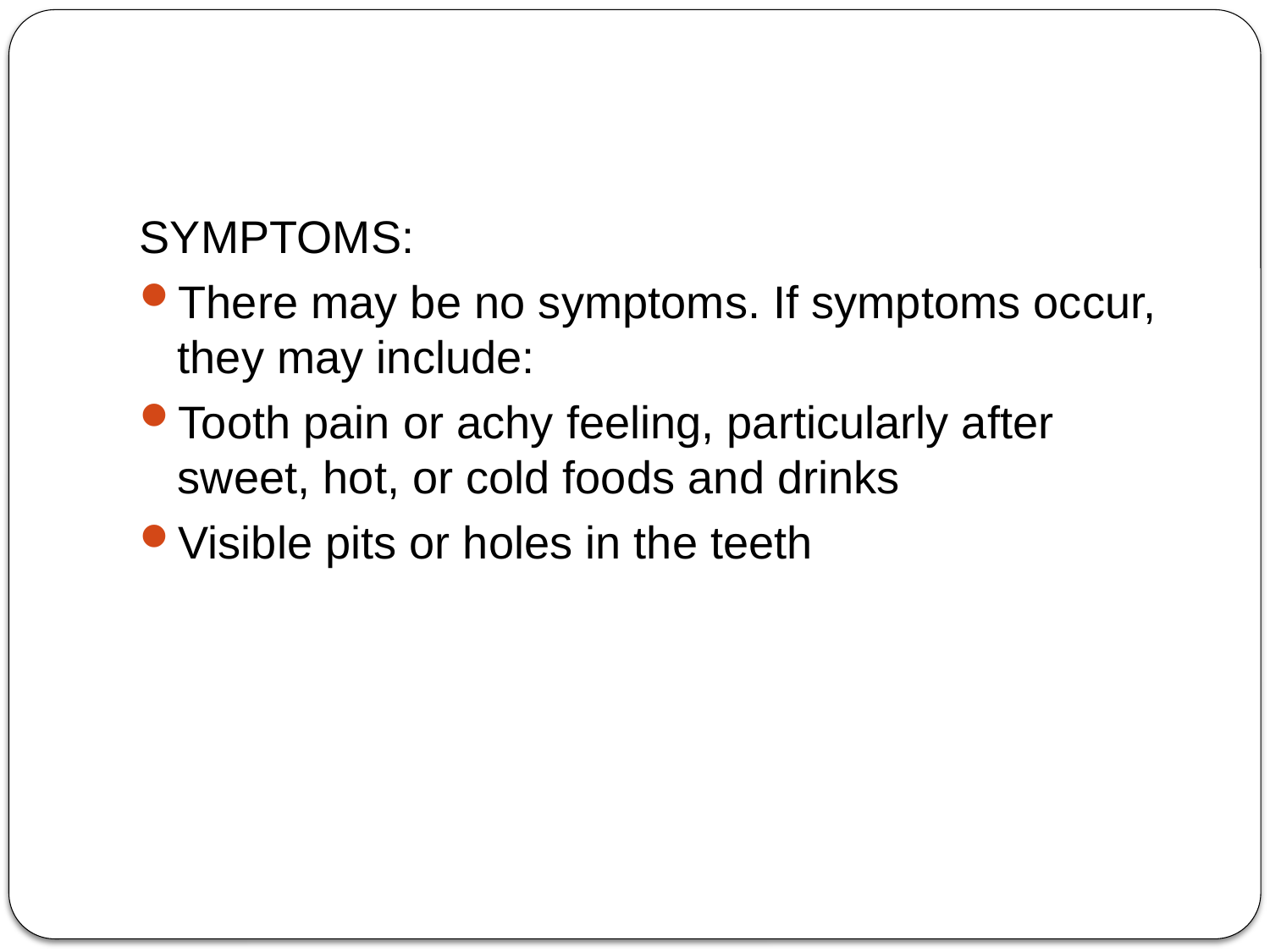

#
SYMPTOMS:
There may be no symptoms. If symptoms occur, they may include:
Tooth pain or achy feeling, particularly after sweet, hot, or cold foods and drinks
Visible pits or holes in the teeth